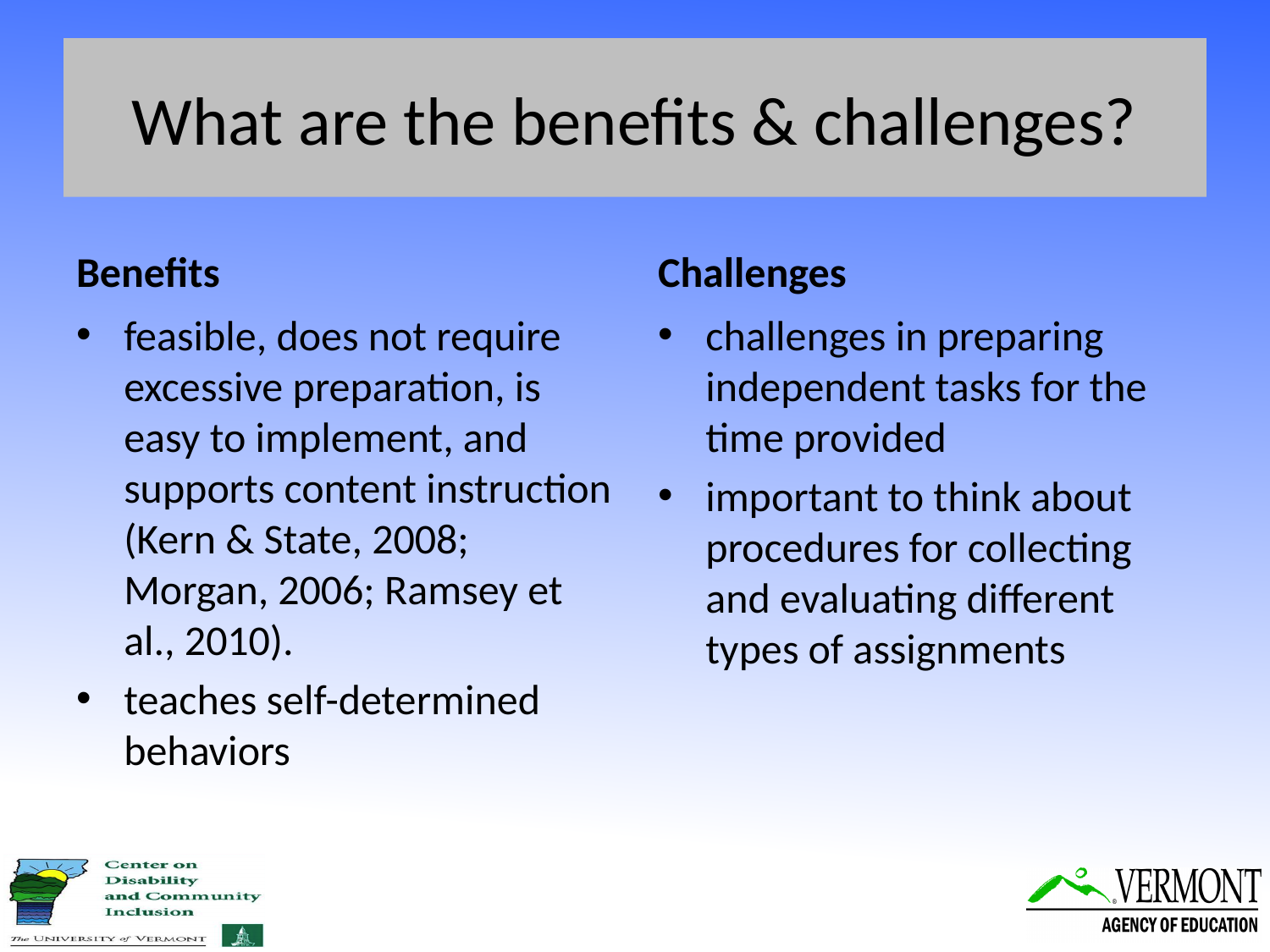

# What are the benefits & challenges?
Benefits
Challenges
feasible, does not require excessive preparation, is easy to implement, and supports content instruction (Kern & State, 2008; Morgan, 2006; Ramsey et al., 2010).
teaches self-determined behaviors

challenges in preparing independent tasks for the time provided
important to think about procedures for collecting and evaluating different types of assignments